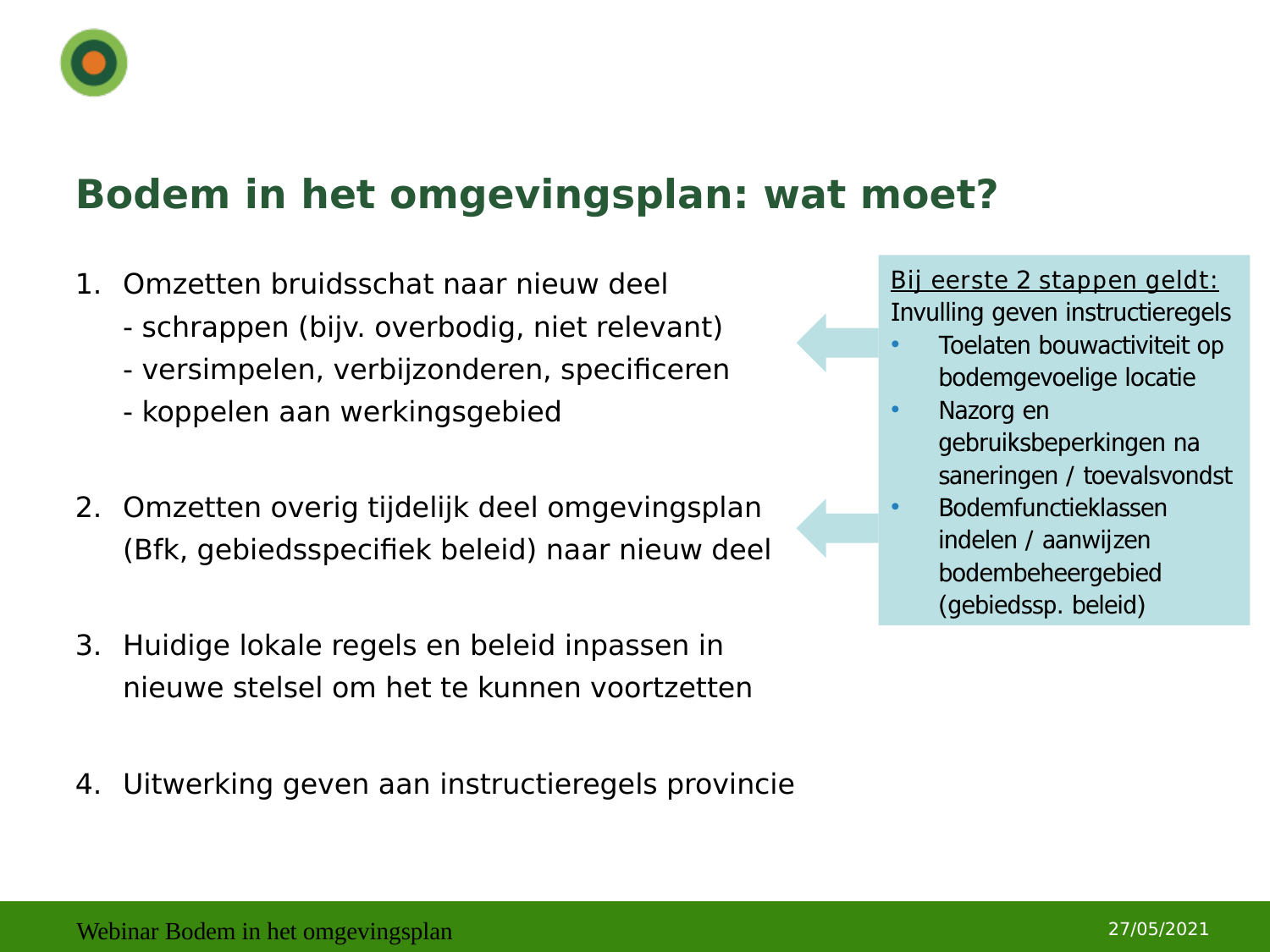

# Bodem in het omgevingsplan: wat moet?
Omzetten bruidsschat naar nieuw deel
- schrappen (bijv. overbodig, niet relevant)
- versimpelen, verbijzonderen, specificeren
- koppelen aan werkingsgebied

Omzetten overig tijdelijk deel omgevingsplan
(Bfk, gebiedsspecifiek beleid) naar nieuw deel

Huidige lokale regels en beleid inpassen in nieuwe stelsel om het te kunnen voortzetten

Uitwerking geven aan instructieregels provincie

Bij eerste 2 stappen geldt: Invulling geven instructieregels
Toelaten bouwactiviteit op bodemgevoelige locatie
Nazorg en gebruiksbeperkingen na saneringen / toevalsvondst
Bodemfunctieklassen indelen / aanwijzen bodembeheergebied (gebiedssp. beleid)

27/05/2021
Webinar Bodem in het omgevingsplan